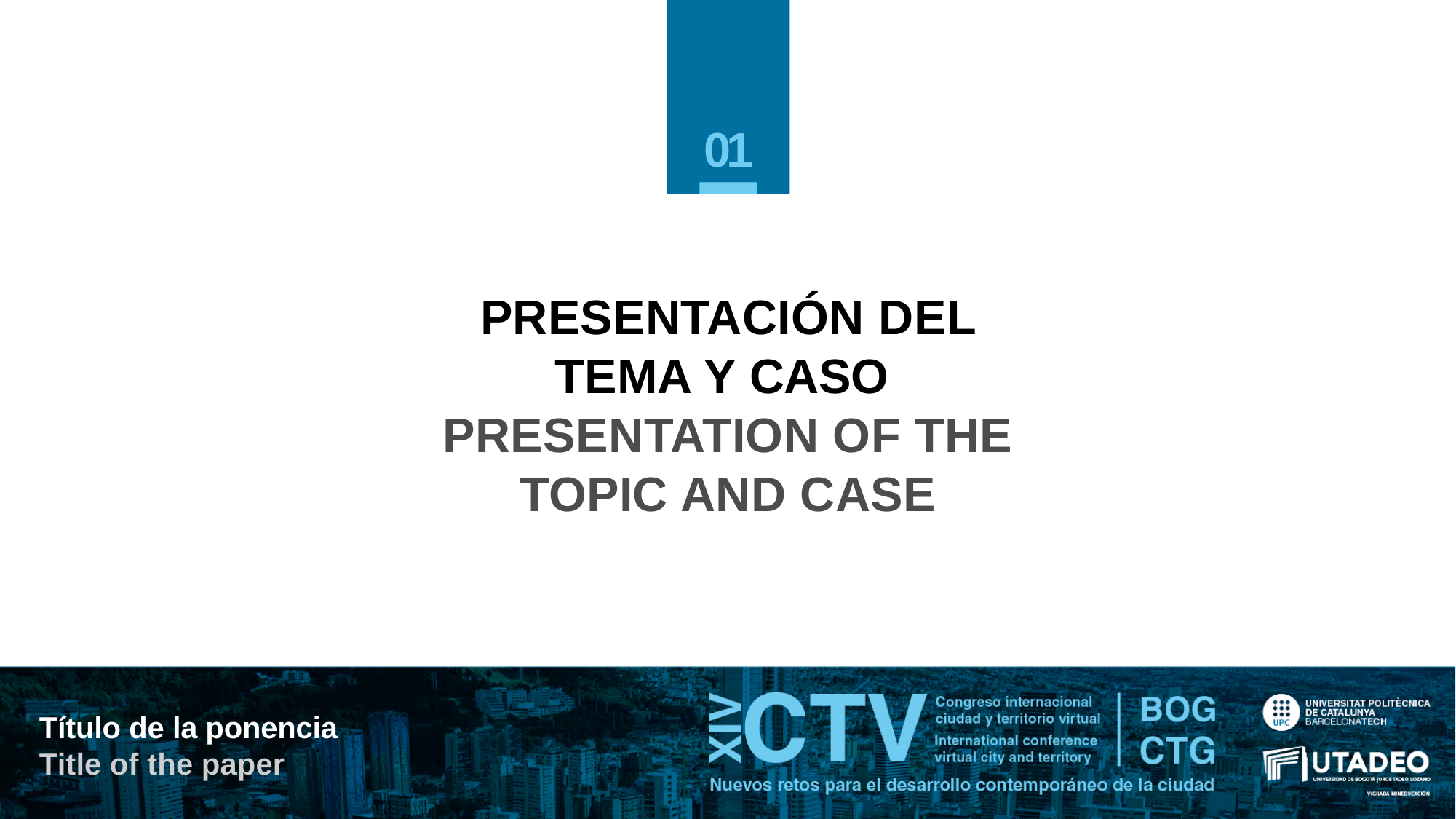

01
PRESENTACIÓN DEL TEMA Y CASO
PRESENTATION OF THE TOPIC AND CASE
Título de la ponencia
Title of the paper